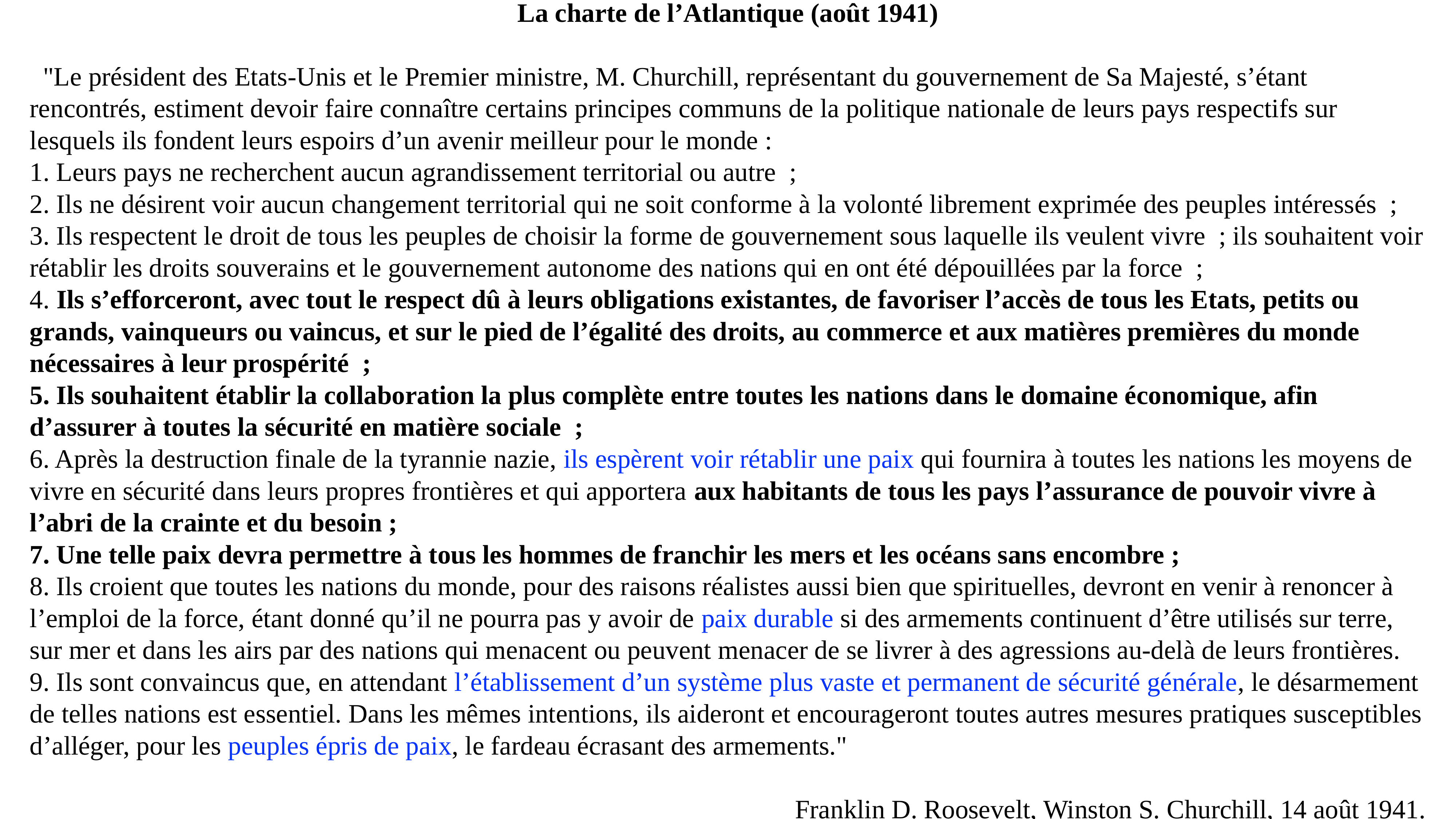

La charte de l’Atlantique (août 1941)

  "Le président des Etats-Unis et le Premier ministre, M. Churchill, représentant du gouvernement de Sa Majesté, s’étant rencontrés, estiment devoir faire connaître certains principes communs de la politique nationale de leurs pays respectifs sur lesquels ils fondent leurs espoirs d’un avenir meilleur pour le monde :
1. Leurs pays ne recherchent aucun agrandissement territorial ou autre  ;
2. Ils ne désirent voir aucun changement territorial qui ne soit conforme à la volonté librement exprimée des peuples intéressés  ;
3. Ils respectent le droit de tous les peuples de choisir la forme de gouvernement sous laquelle ils veulent vivre  ; ils souhaitent voir rétablir les droits souverains et le gouvernement autonome des nations qui en ont été dépouillées par la force  ;
4. Ils s’efforceront, avec tout le respect dû à leurs obligations existantes, de favoriser l’accès de tous les Etats, petits ou grands, vainqueurs ou vaincus, et sur le pied de l’égalité des droits, au commerce et aux matières premières du monde nécessaires à leur prospérité  ;
5. Ils souhaitent établir la collaboration la plus complète entre toutes les nations dans le domaine économique, afin d’assurer à toutes la sécurité en matière sociale  ;
6. Après la destruction finale de la tyrannie nazie, ils espèrent voir rétablir une paix qui fournira à toutes les nations les moyens de vivre en sécurité dans leurs propres frontières et qui apportera aux habitants de tous les pays l’assurance de pouvoir vivre à l’abri de la crainte et du besoin ;
7. Une telle paix devra permettre à tous les hommes de franchir les mers et les océans sans encombre ;
8. Ils croient que toutes les nations du monde, pour des raisons réalistes aussi bien que spirituelles, devront en venir à renoncer à l’emploi de la force, étant donné qu’il ne pourra pas y avoir de paix durable si des armements continuent d’être utilisés sur terre, sur mer et dans les airs par des nations qui menacent ou peuvent menacer de se livrer à des agressions au-delà de leurs frontières.
9. Ils sont convaincus que, en attendant l’établissement d’un système plus vaste et permanent de sécurité générale, le désarmement de telles nations est essentiel. Dans les mêmes intentions, ils aideront et encourageront toutes autres mesures pratiques susceptibles d’alléger, pour les peuples épris de paix, le fardeau écrasant des armements."

Franklin D. Roosevelt, Winston S. Churchill, 14 août 1941.